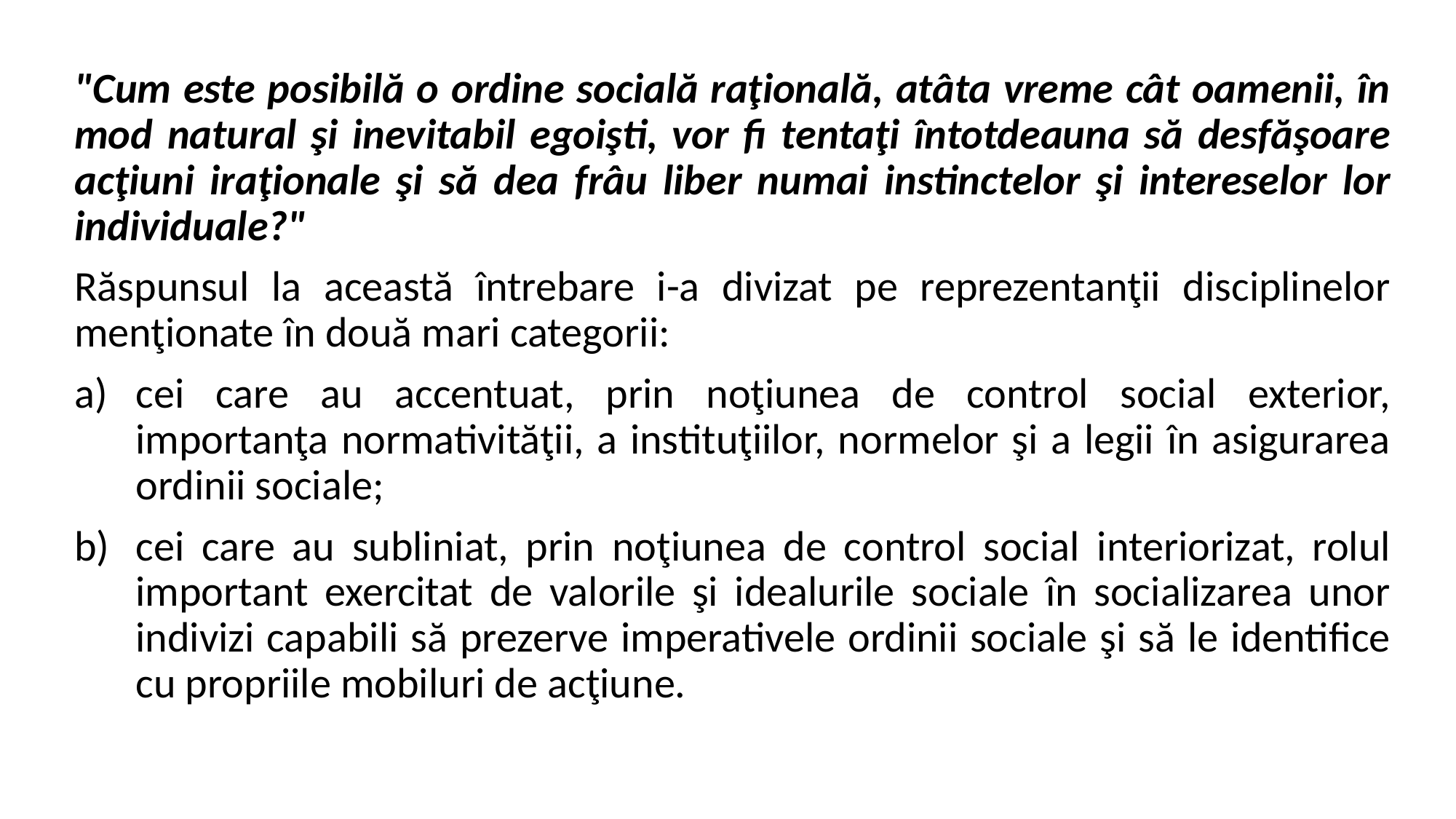

"Cum este posibilă o ordine socială raţională, atâta vreme cât oamenii, în mod natural şi inevitabil egoişti, vor fi tentaţi întotdeauna să desfăşoare acţiuni iraţionale şi să dea frâu liber numai instinctelor şi intereselor lor individuale?"
Răspunsul la această întrebare i-a divizat pe reprezentanţii disciplinelor menţionate în două mari categorii:
cei care au accentuat, prin noţiunea de control social exterior, importanţa normativităţii, a instituţiilor, normelor şi a legii în asigurarea ordinii sociale;
cei care au subliniat, prin noţiunea de control social interiorizat, rolul important exercitat de valorile şi idealurile sociale în socializarea unor indivizi capabili să prezerve imperativele ordinii sociale şi să le identifice cu propriile mobiluri de acţiune.